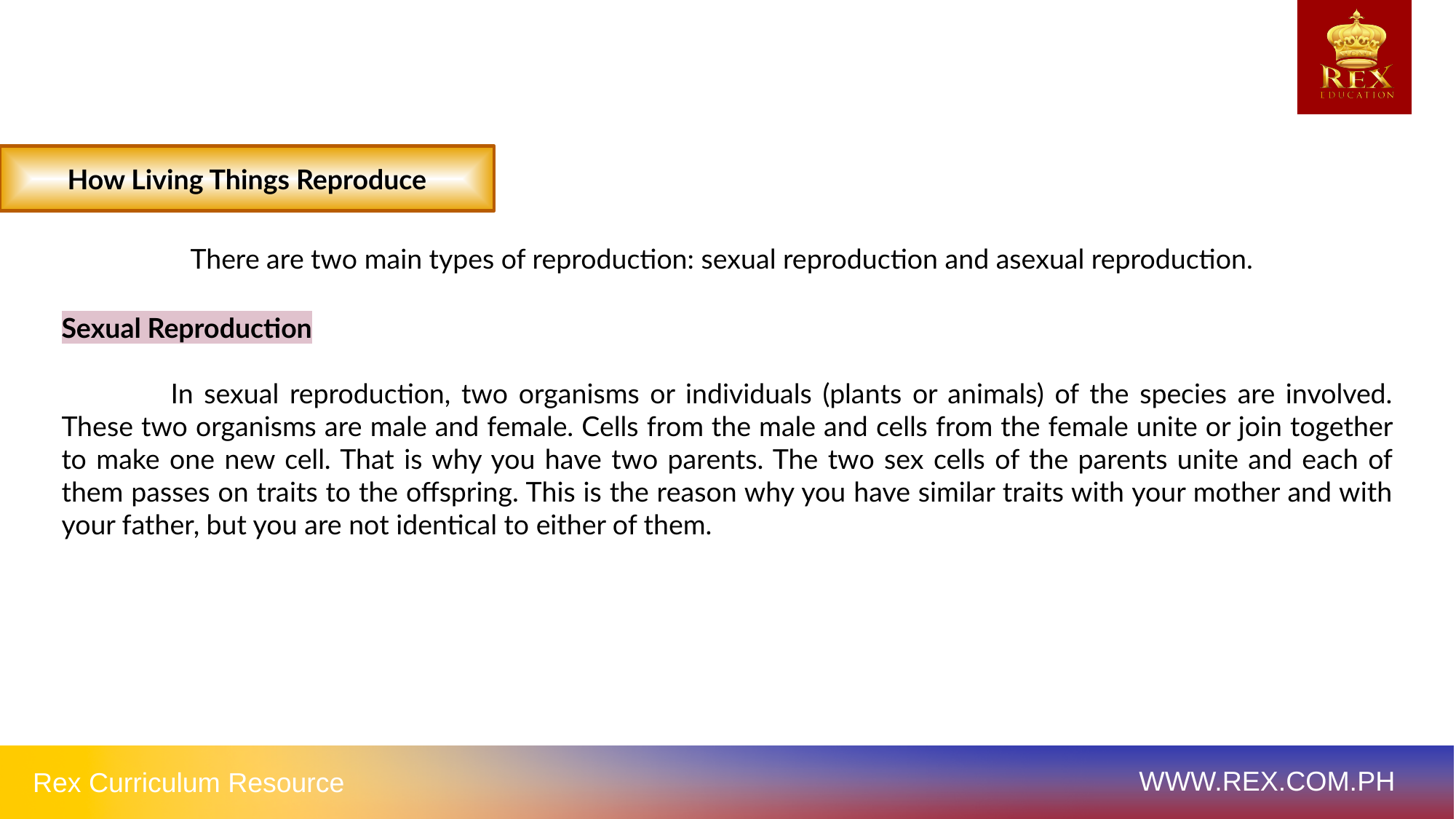

How Living Things Reproduce
There are two main types of reproduction: sexual reproduction and asexual reproduction.
Sexual Reproduction

	In sexual reproduction, two organisms or individuals (plants or animals) of the species are involved. These two organisms are male and female. Cells from the male and cells from the female unite or join together to make one new cell. That is why you have two parents. The two sex cells of the parents unite and each of them passes on traits to the offspring. This is the reason why you have similar traits with your mother and with your father, but you are not identical to either of them.